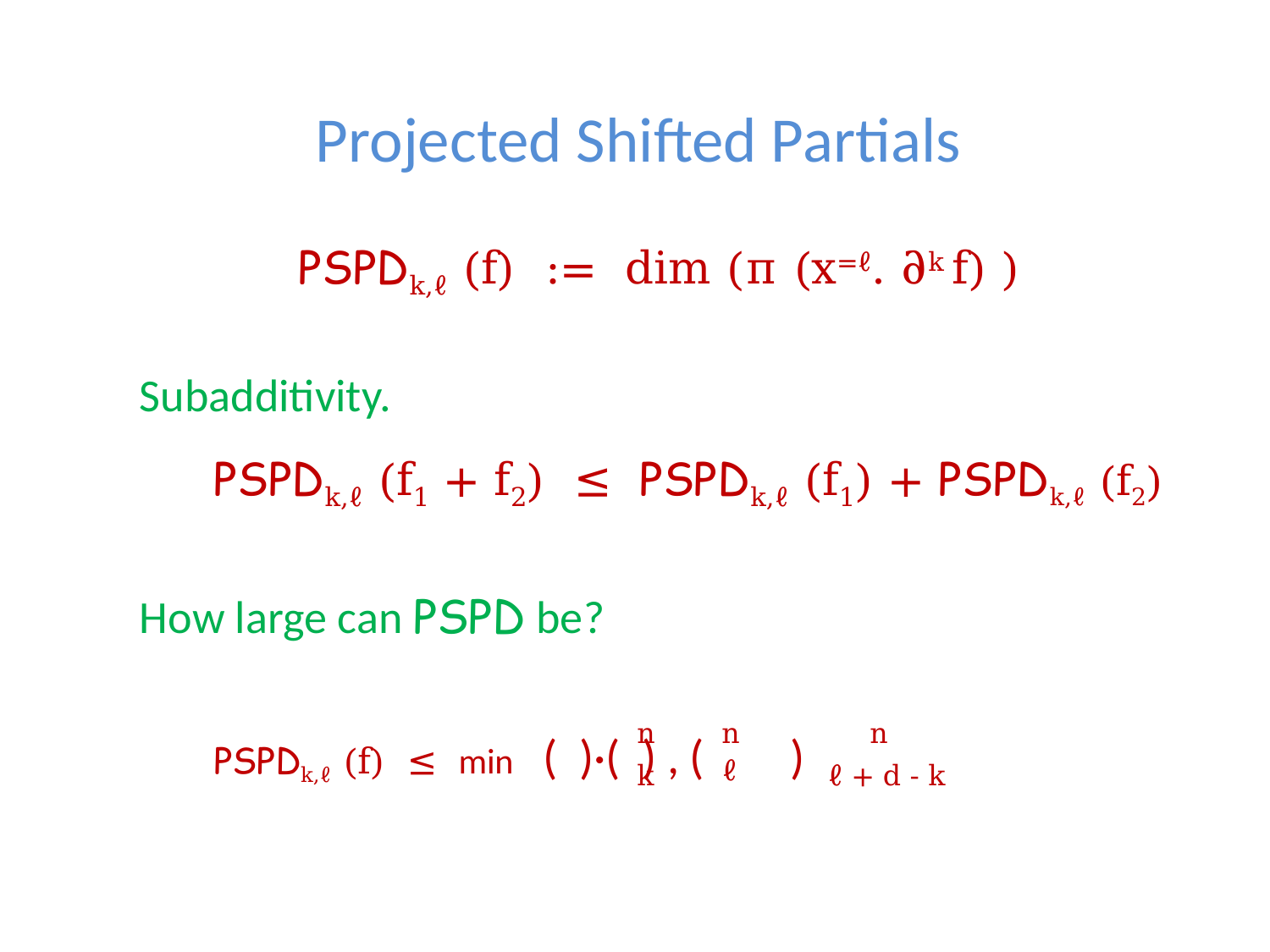

# Projected Shifted Partials
PSPDk,ℓ (f)  :=  dim (π (x=ℓ. ∂k f) )
Subadditivity.
PSPDk,ℓ (f1 + f2)  ≤  PSPDk,ℓ (f1) + PSPDk,ℓ (f2)
How large can PSPD be?
n
n
n
PSPDk,ℓ (f)  ≤  min   (  )·(  ) , (        )
ℓ
k
ℓ + d - k